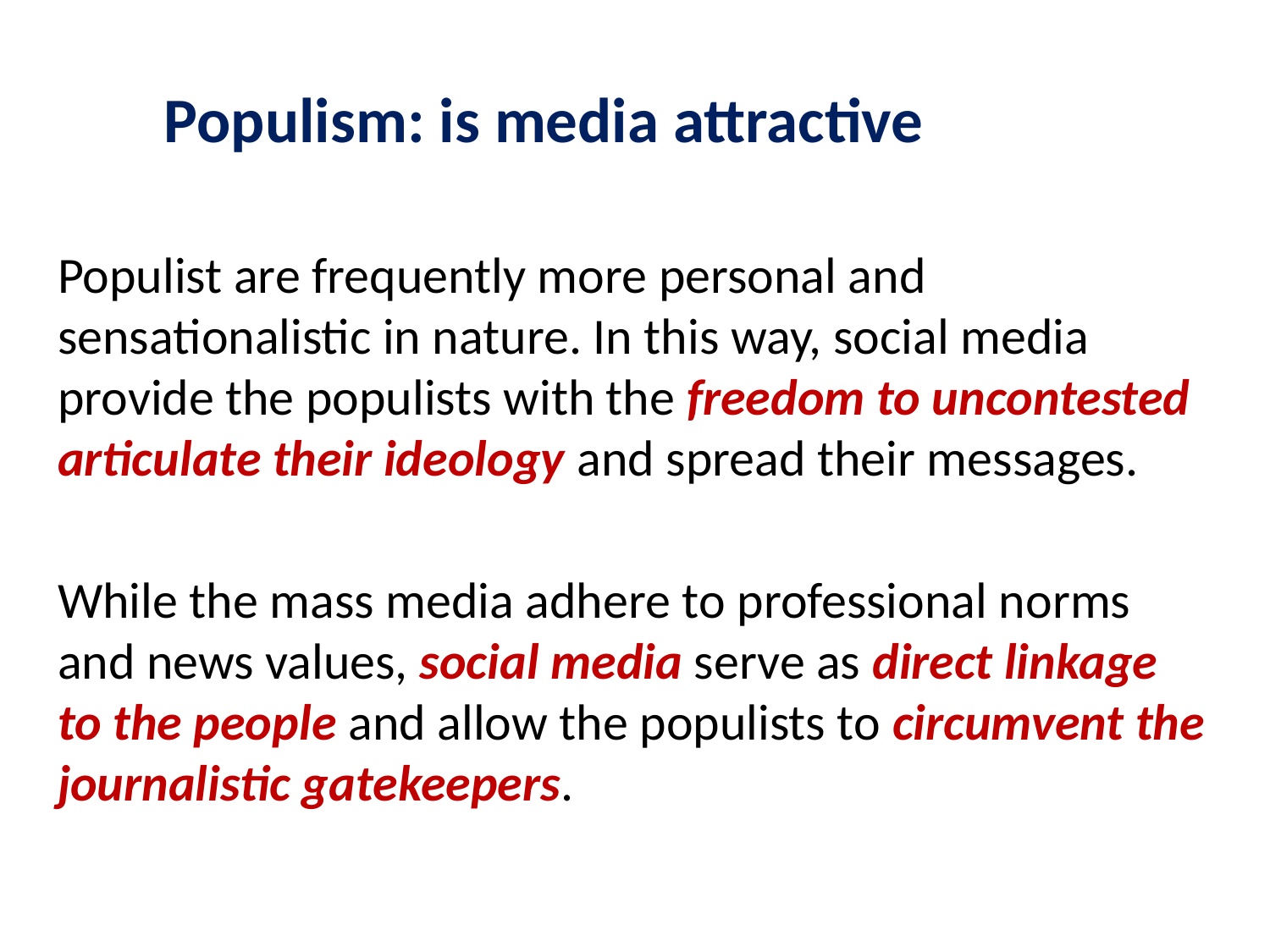

# Populism: is media attractive
Populist are frequently more personal and sensationalistic in nature. In this way, social media provide the populists with the freedom to uncontested articulate their ideology and spread their messages.

While the mass media adhere to professional norms and news values, social media serve as direct linkage to the people and allow the populists to circumvent the journalistic gatekeepers.